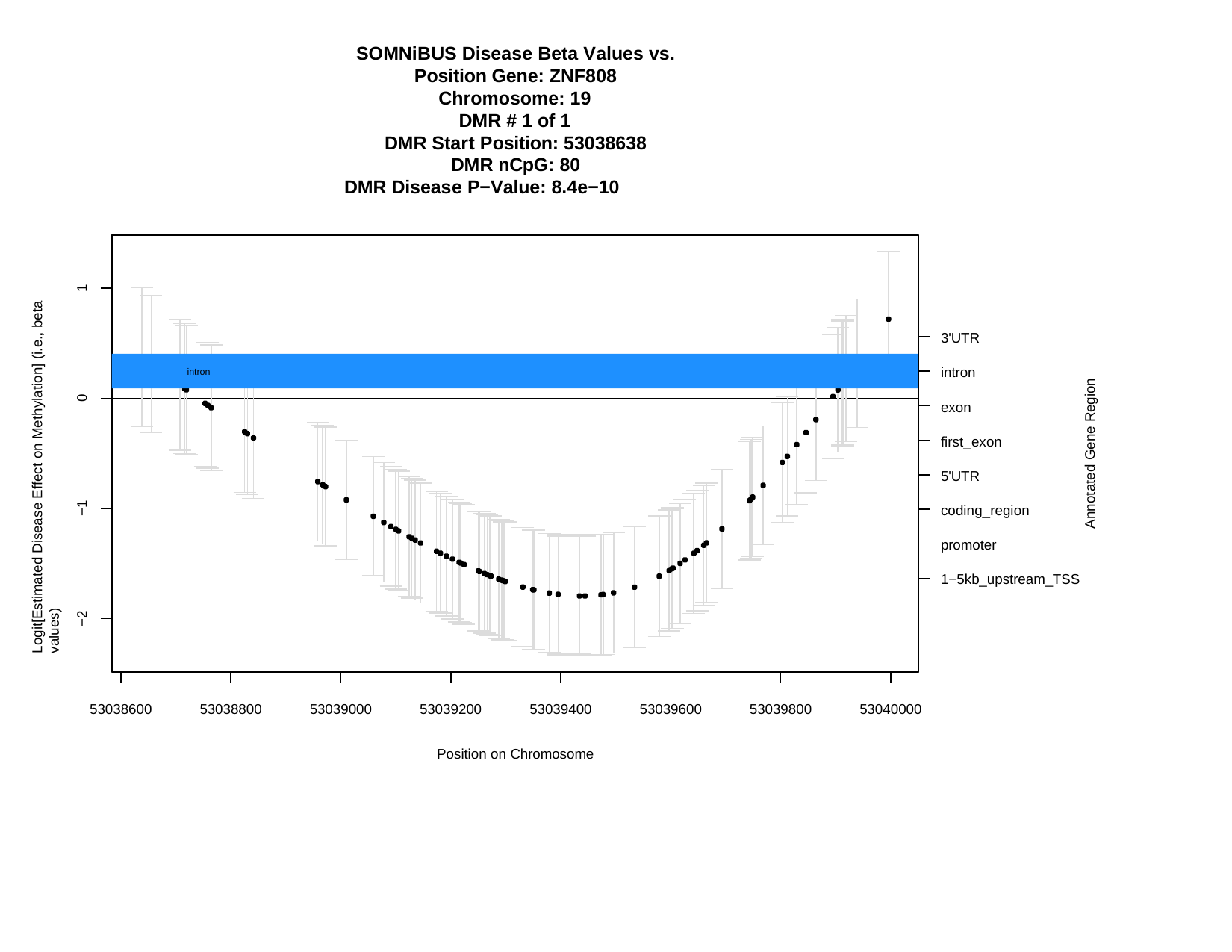

SOMNiBUS Disease Beta Values vs. Position Gene: ZNF808
Chromosome: 19
DMR # 1 of 1
DMR Start Position: 53038638 DMR nCpG: 80
DMR Disease P−Value: 8.4e−10

Logit[Estimated Disease Effect on Methylation] (i.e., beta values)
1

3'UTR

intron

intron

intron

Annotated Gene Region

0

exon
first_exon 5'UTR
coding_region promoter 1−5kb_upstream_TSS

−1

−2

53038600
53038800
53039000
53039200
53039400
53039600
53039800
53040000
Position on Chromosome